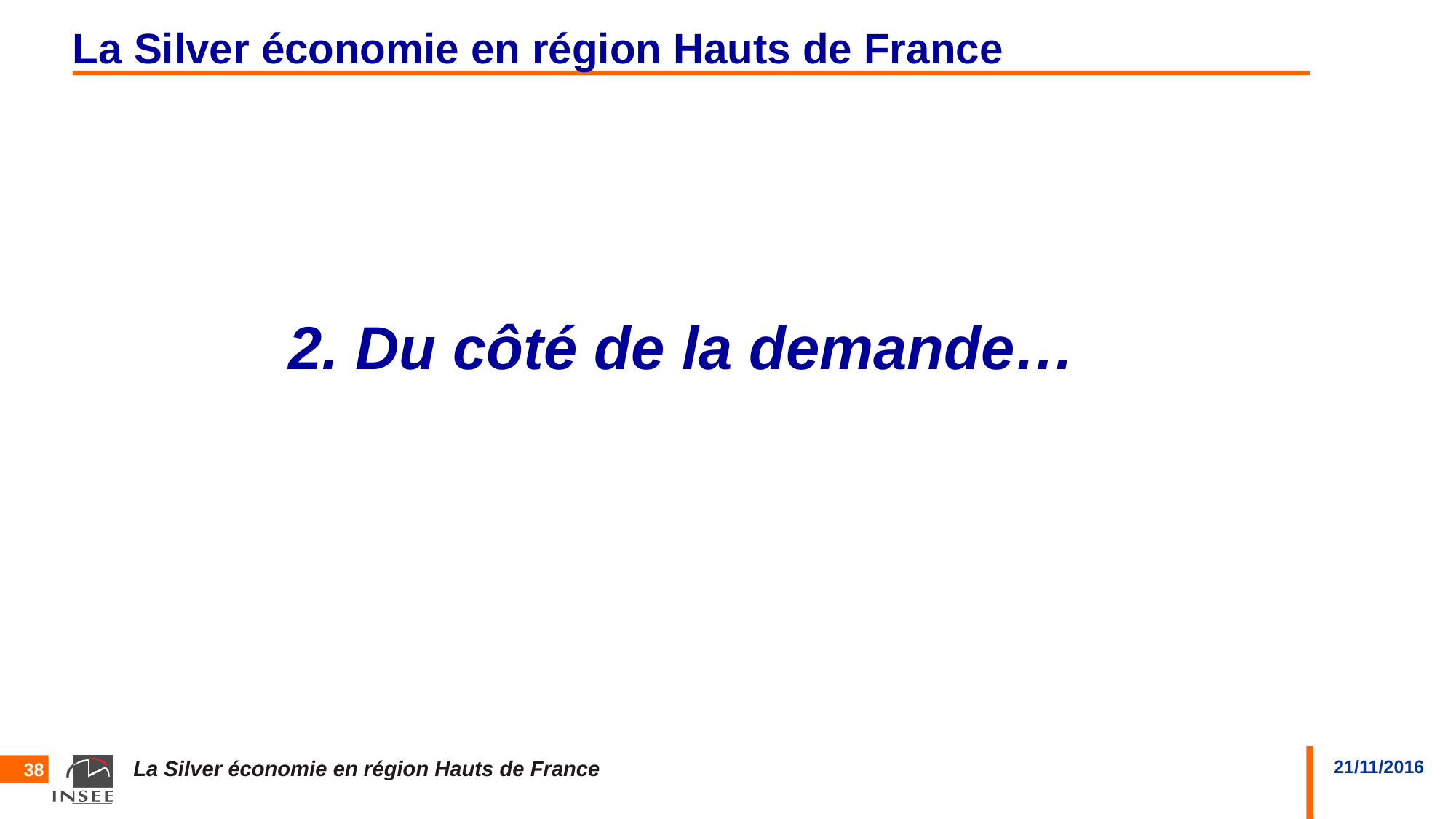

# La Silver économie en région Hauts de France

2. Du côté de la demande…
38
La Silver économie en région Hauts de France
21/11/2016